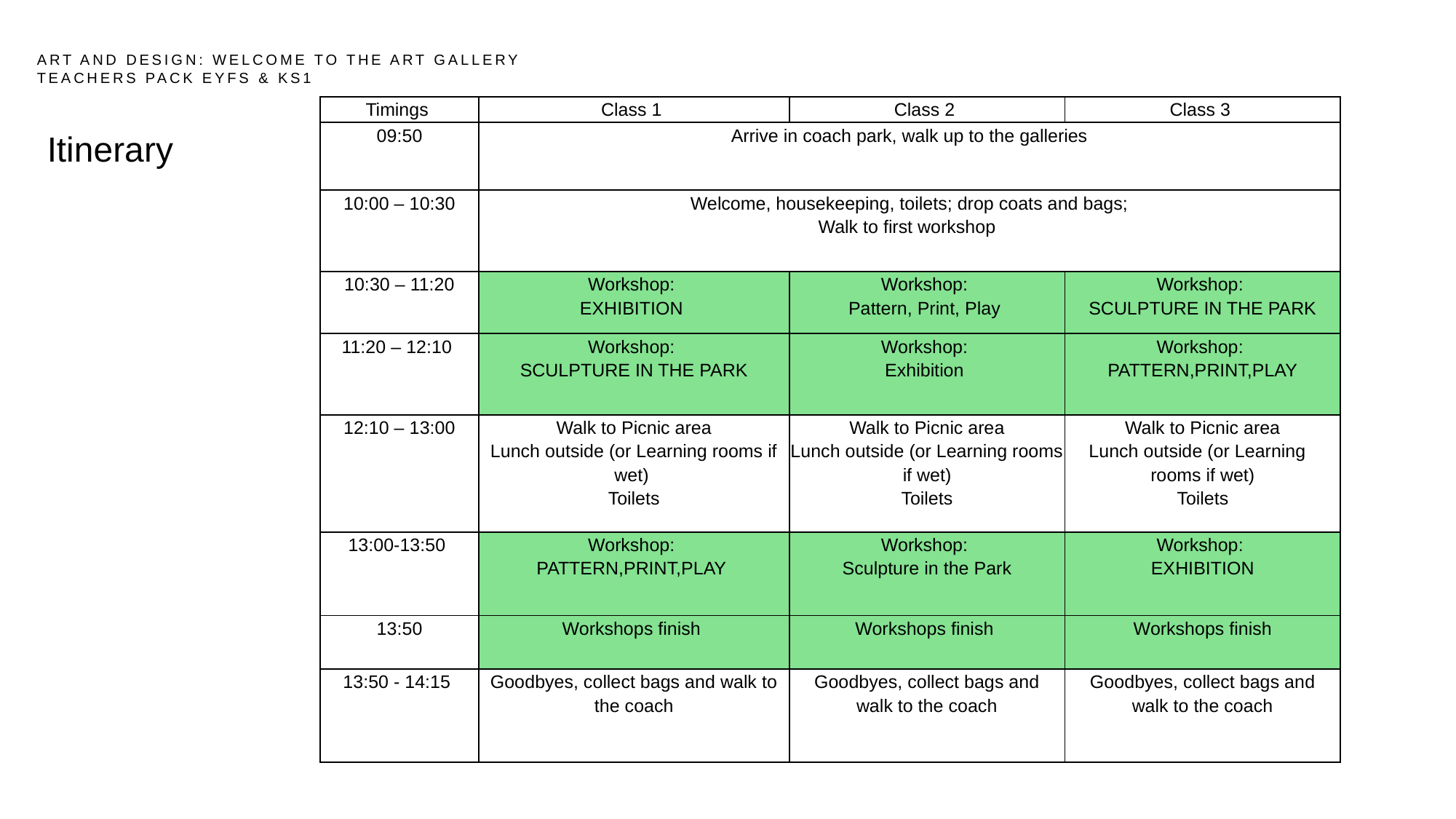

ART AND DESIGN: WELCOME TO THE ART GALLERY
TEACHERS PACK EYFS & KS1
| Timings | Class 1 | Class 2 | Class 3 |
| --- | --- | --- | --- |
| 09:50 | Arrive in coach park, walk up to the galleries |  |  |
| 10:00 – 10:30 | Welcome, housekeeping, toilets; drop coats and bags; Walk to first workshop |  |  |
| 10:30 – 11:20 | Workshop: EXHIBITION | Workshop: Pattern, Print, Play | Workshop: SCULPTURE IN THE PARK |
| 11:20 – 12:10 | Workshop: SCULPTURE IN THE PARK | Workshop: Exhibition | Workshop: PATTERN,PRINT,PLAY |
| 12:10 – 13:00 | Walk to Picnic area Lunch outside (or Learning rooms if wet) Toilets | Walk to Picnic area Lunch outside (or Learning rooms if wet) Toilets | Walk to Picnic area Lunch outside (or Learning rooms if wet) Toilets |
| 13:00-13:50 | Workshop: PATTERN,PRINT,PLAY | Workshop: Sculpture in the Park | Workshop: EXHIBITION |
|  |  |  |  |
| 13:50 | Workshops finish | Workshops finish | Workshops finish |
| 13:50 - 14:15 | Goodbyes, collect bags and walk to the coach | Goodbyes, collect bags and walk to the coach | Goodbyes, collect bags and walk to the coach |
# Itinerary